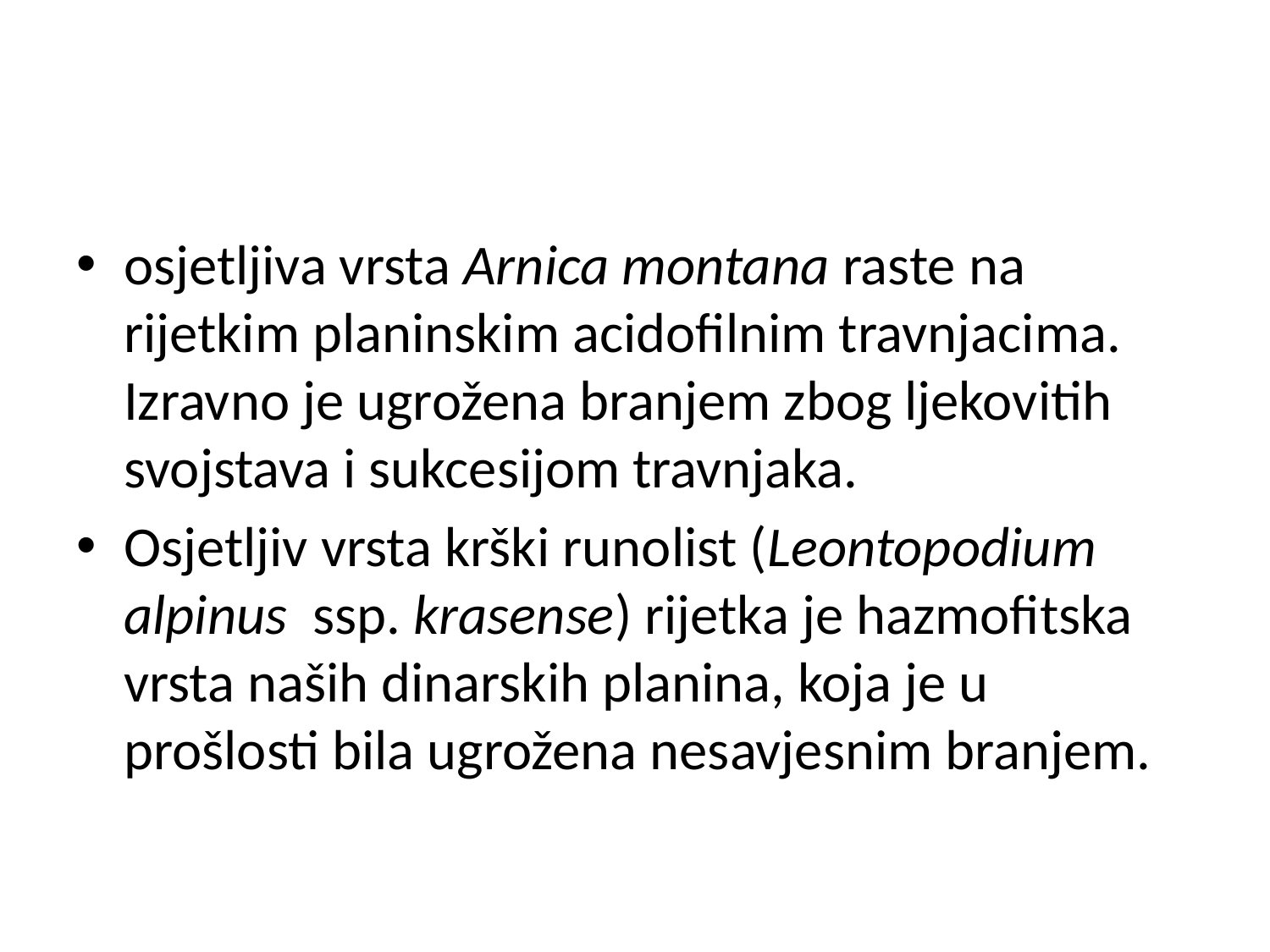

#
osjetljiva vrsta Arnica montana raste na rijetkim planinskim acidofilnim travnjacima. Izravno je ugrožena branjem zbog ljekovitih svojstava i sukcesijom travnjaka.
Osjetljiv vrsta krški runolist (Leontopodium alpinus  ssp. krasense) rijetka je hazmofitska vrsta naših dinarskih planina, koja je u prošlosti bila ugrožena nesavjesnim branjem.